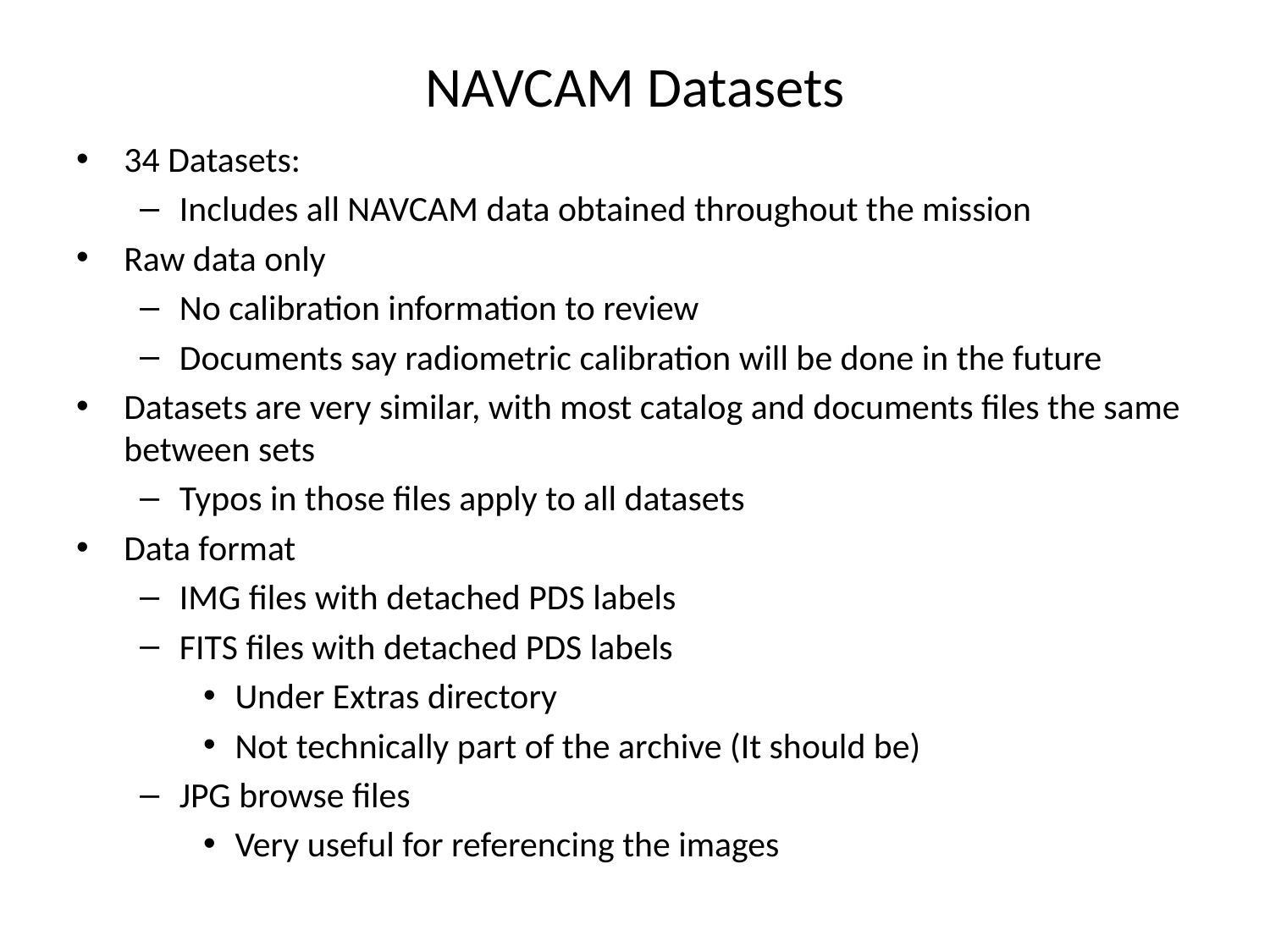

# NAVCAM Datasets
34 Datasets:
Includes all NAVCAM data obtained throughout the mission
Raw data only
No calibration information to review
Documents say radiometric calibration will be done in the future
Datasets are very similar, with most catalog and documents files the same between sets
Typos in those files apply to all datasets
Data format
IMG files with detached PDS labels
FITS files with detached PDS labels
Under Extras directory
Not technically part of the archive (It should be)
JPG browse files
Very useful for referencing the images